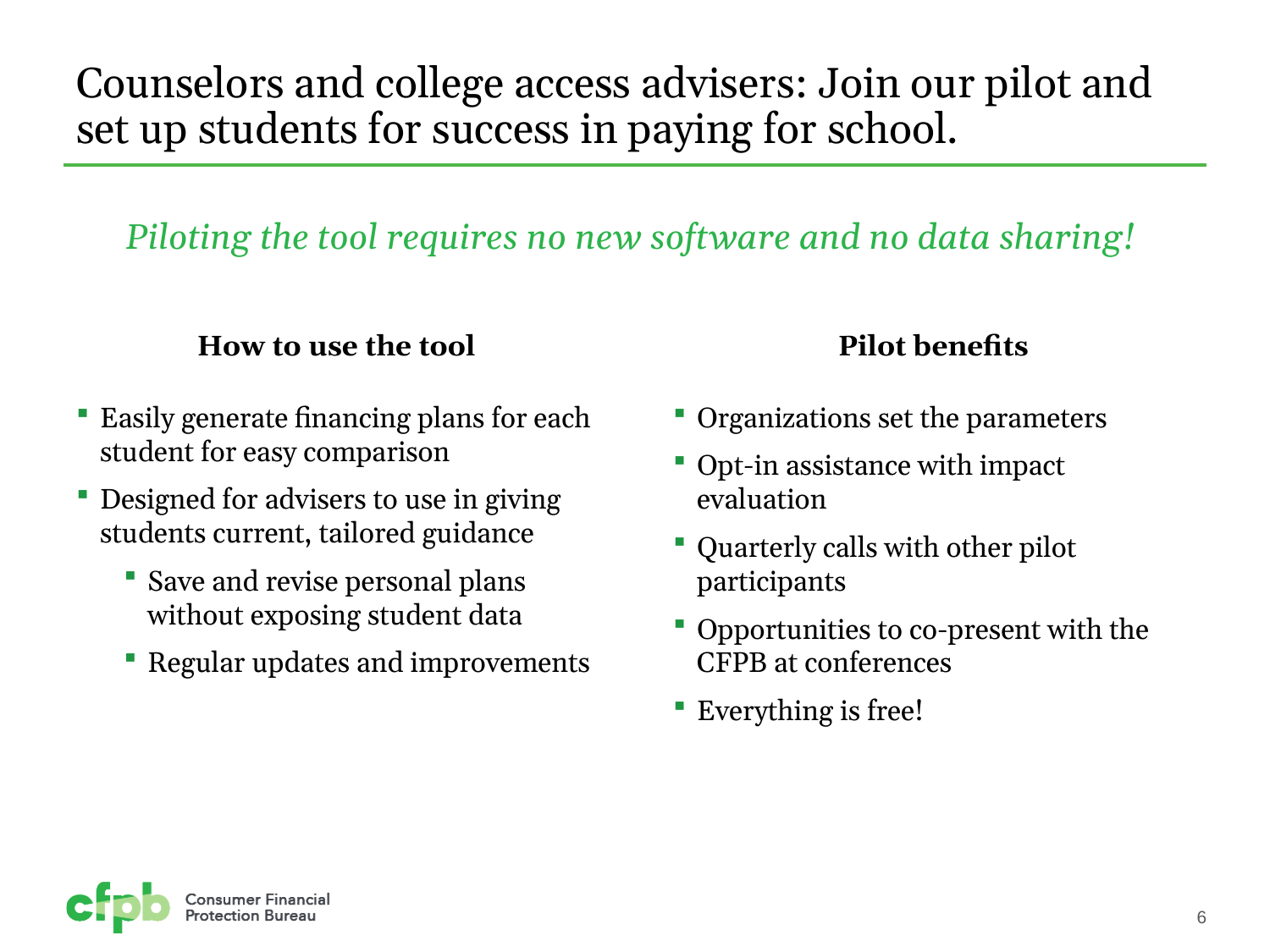

# Counselors and college access advisers: Join our pilot and set up students for success in paying for school.
Piloting the tool requires no new software and no data sharing!
How to use the tool
Pilot benefits
Easily generate financing plans for each student for easy comparison
Designed for advisers to use in giving students current, tailored guidance
Save and revise personal plans without exposing student data
Regular updates and improvements

Organizations set the parameters
Opt-in assistance with impact evaluation
Quarterly calls with other pilot participants
Opportunities to co-present with the CFPB at conferences
Everything is free!

6